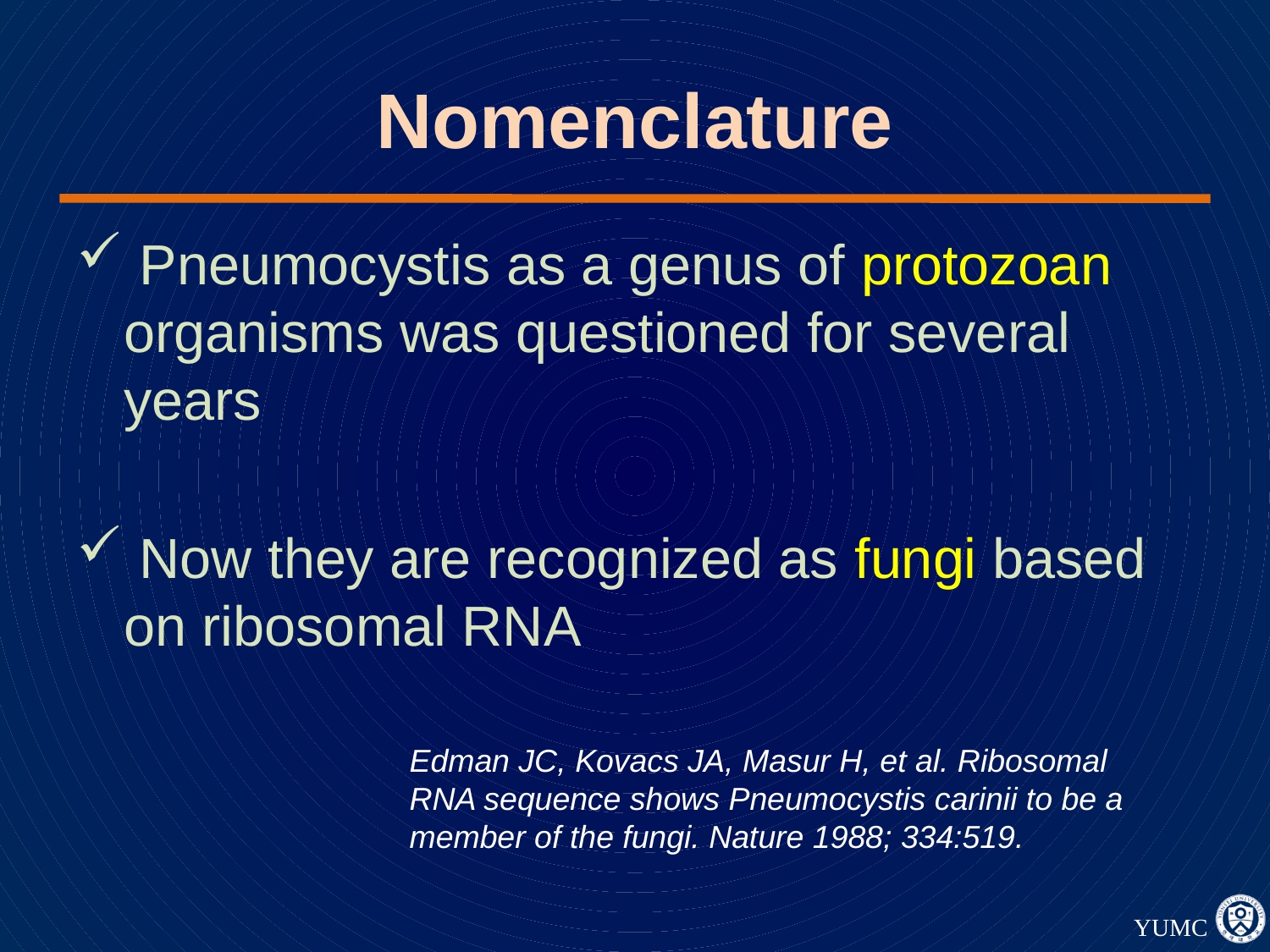

# Nomenclature
 Pneumocystis as a genus of protozoan organisms was questioned for several years

 Now they are recognized as fungi based on ribosomal RNA
Edman JC, Kovacs JA, Masur H, et al. Ribosomal RNA sequence shows Pneumocystis carinii to be a member of the fungi. Nature 1988; 334:519.